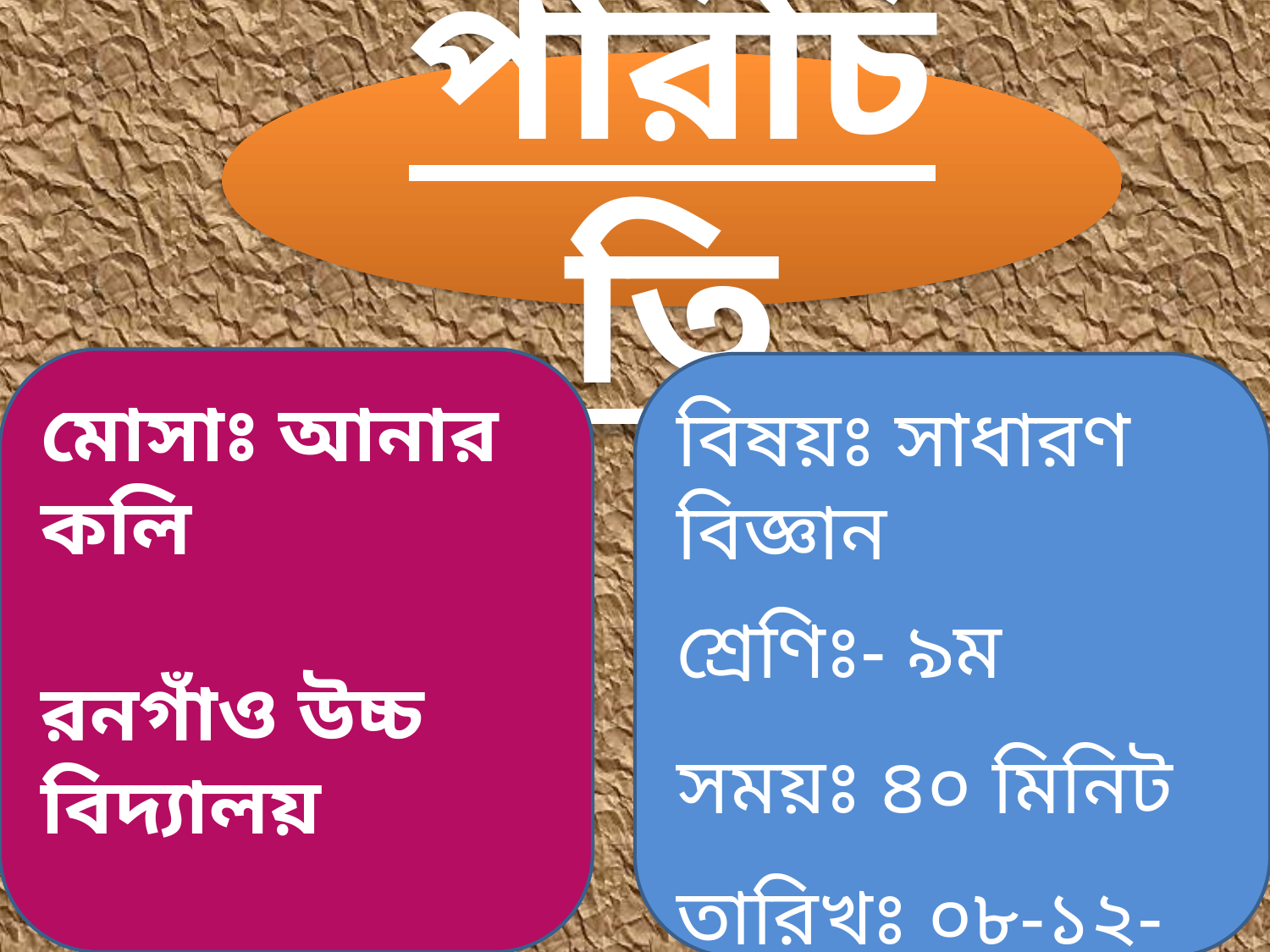

পরিচিতি
মোসাঃ আনার কলি

রনগাঁও উচ্চ বিদ্যালয়

বোচাগঞ্জ , দিনাজপুর।
বিষয়ঃ সাধারণ বিজ্ঞান

শ্রেণিঃ- ৯ম

সময়ঃ ৪০ মিনিট

তারিখঃ ০৮-১২-২০১২